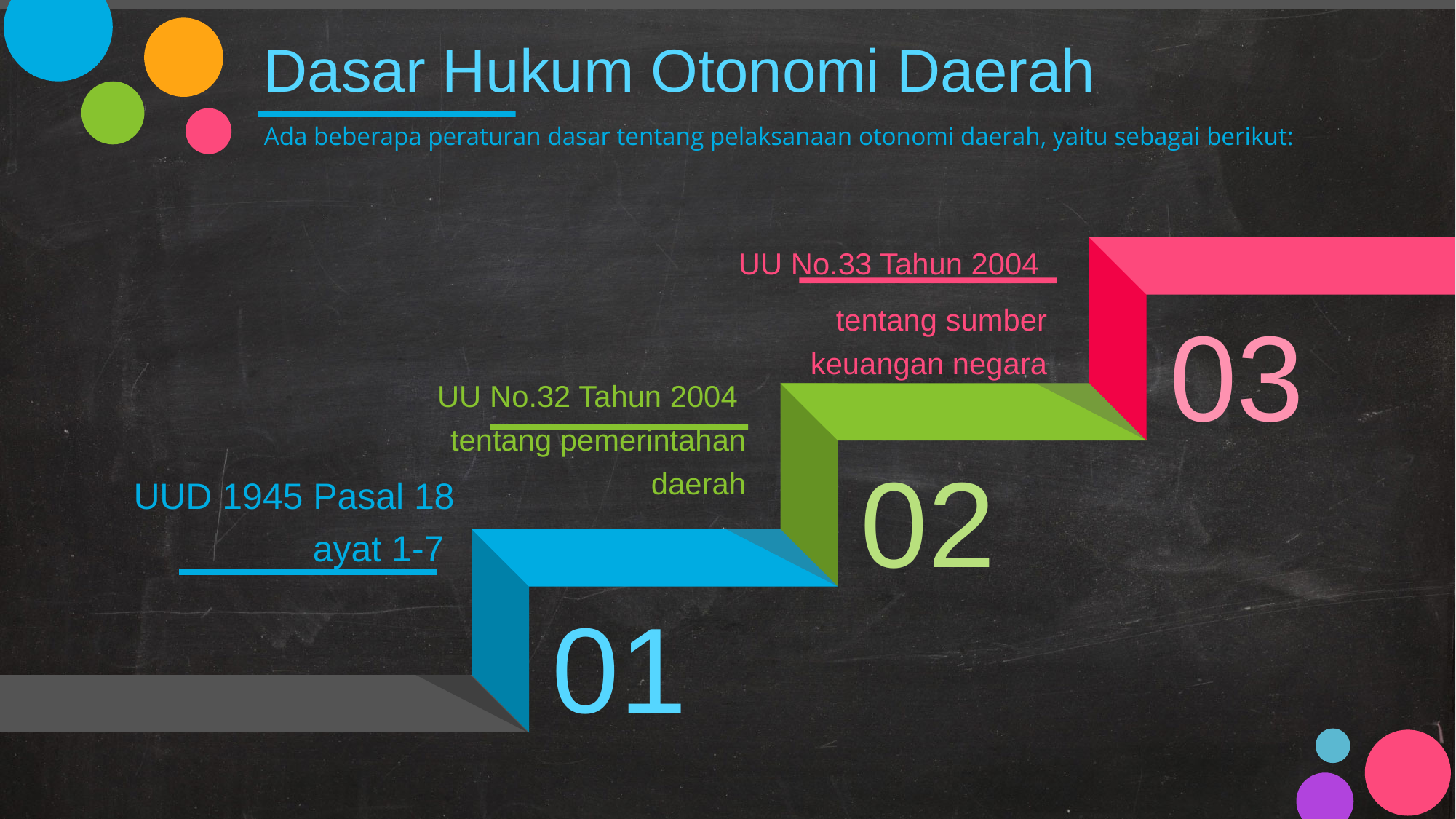

# Dasar Hukum Otonomi Daerah
Ada beberapa peraturan dasar tentang pelaksanaan otonomi daerah, yaitu sebagai berikut:
UU No.33 Tahun 2004
tentang sumber keuangan negara
UU No.32 Tahun 2004
tentang pemerintahan daerah
UUD 1945 Pasal 18 ayat 1-7